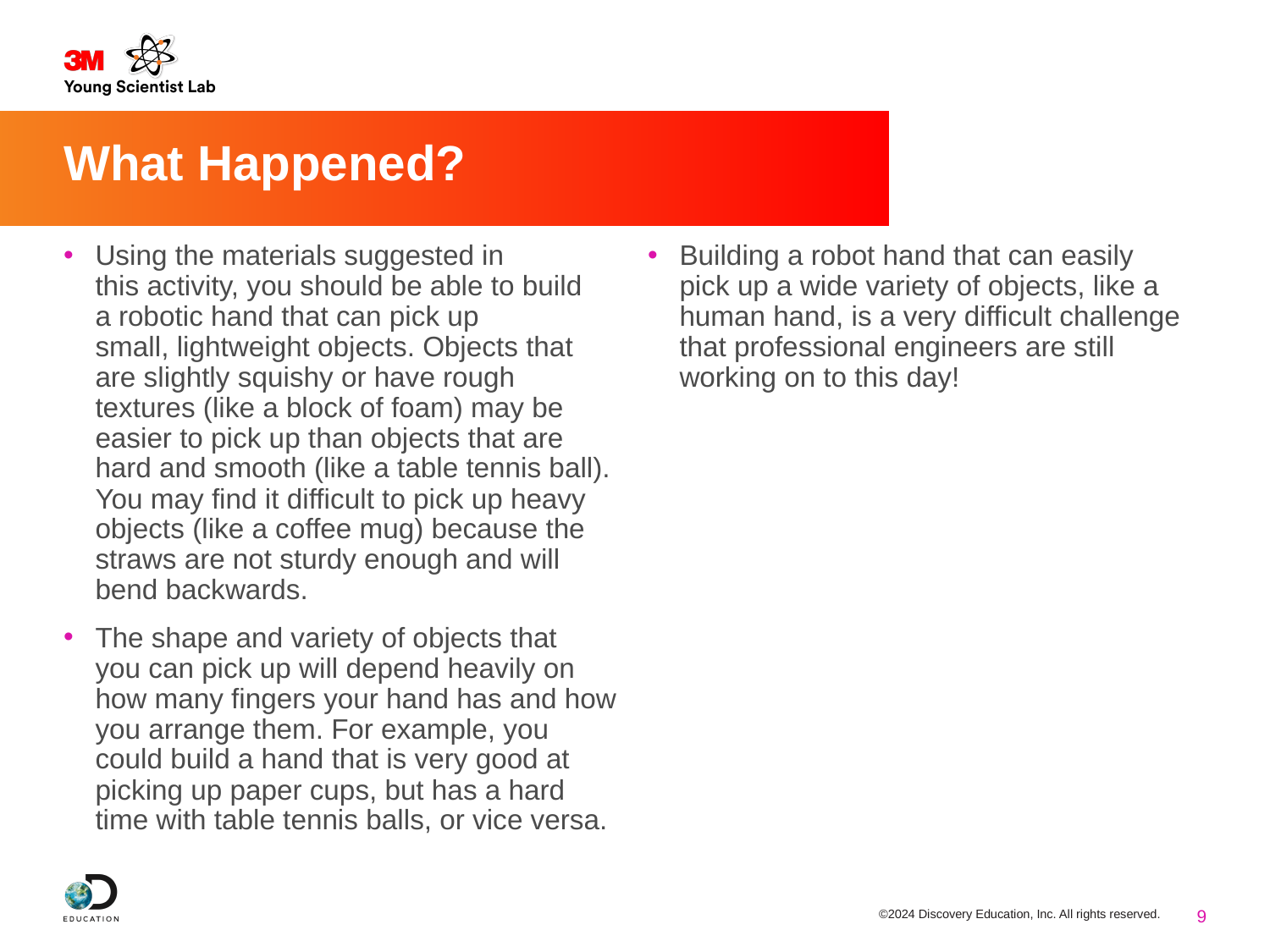

# What Happened?
Using the materials suggested in this activity, you should be able to build a robotic hand that can pick up small, lightweight objects. Objects that are slightly squishy or have rough textures (like a block of foam) may be easier to pick up than objects that are hard and smooth (like a table tennis ball). You may find it difficult to pick up heavy objects (like a coffee mug) because the straws are not sturdy enough and will bend backwards. ​
The shape and variety of objects that you can pick up will depend heavily on how many fingers your hand has and how you arrange them. For example, you could build a hand that is very good at picking up paper cups, but has a hard time with table tennis balls, or vice versa. ​
Building a robot hand that can easily pick up a wide variety of objects, like a human hand, is a very difficult challenge that professional engineers are still working on to this day!​